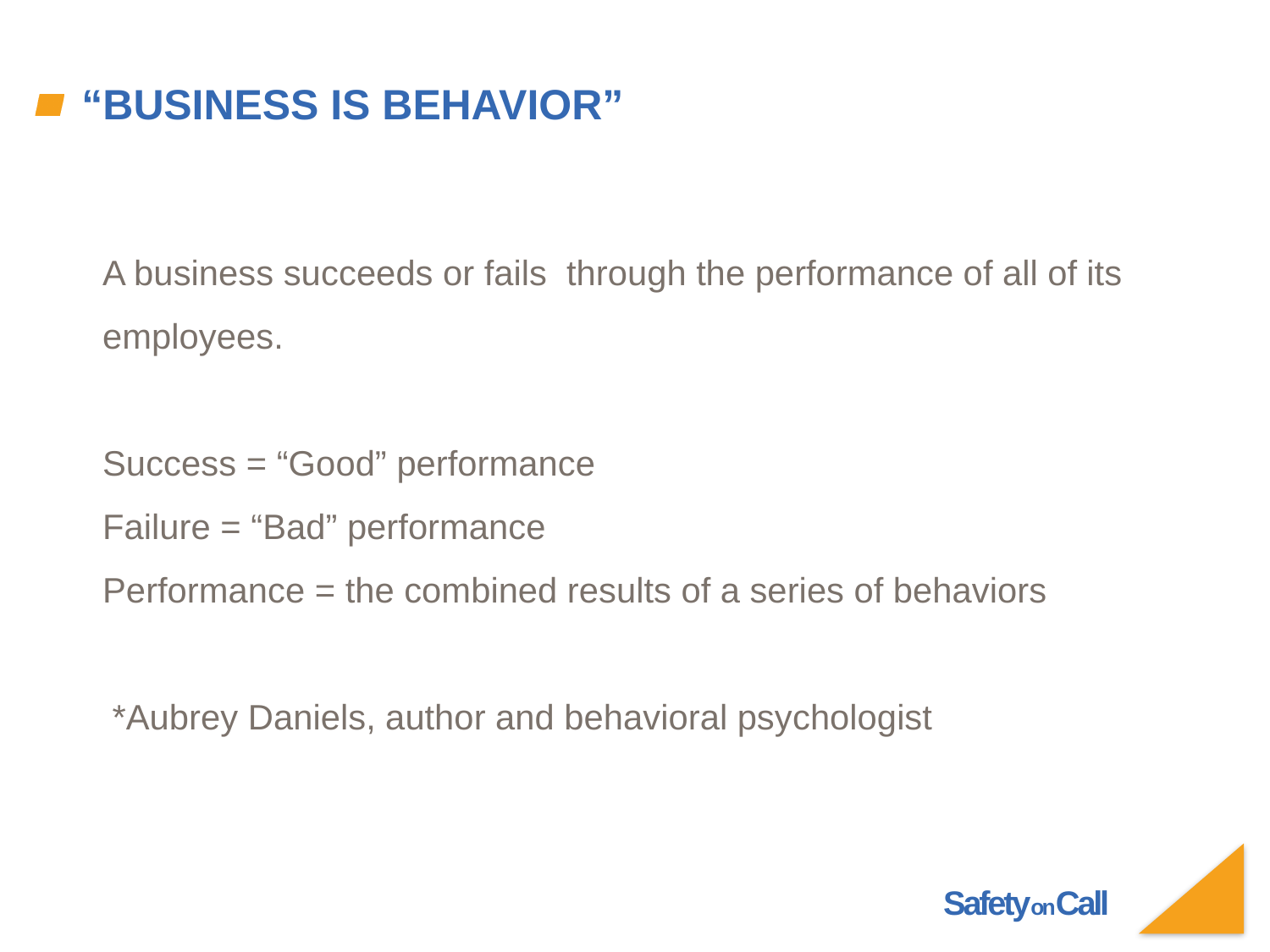

# “Business is Behavior”
A business succeeds or fails  through the performance of all of its employees.

Success = “Good” performance
Failure = “Bad” performance
Performance = the combined results of a series of behaviors

 *Aubrey Daniels, author and behavioral psychologist